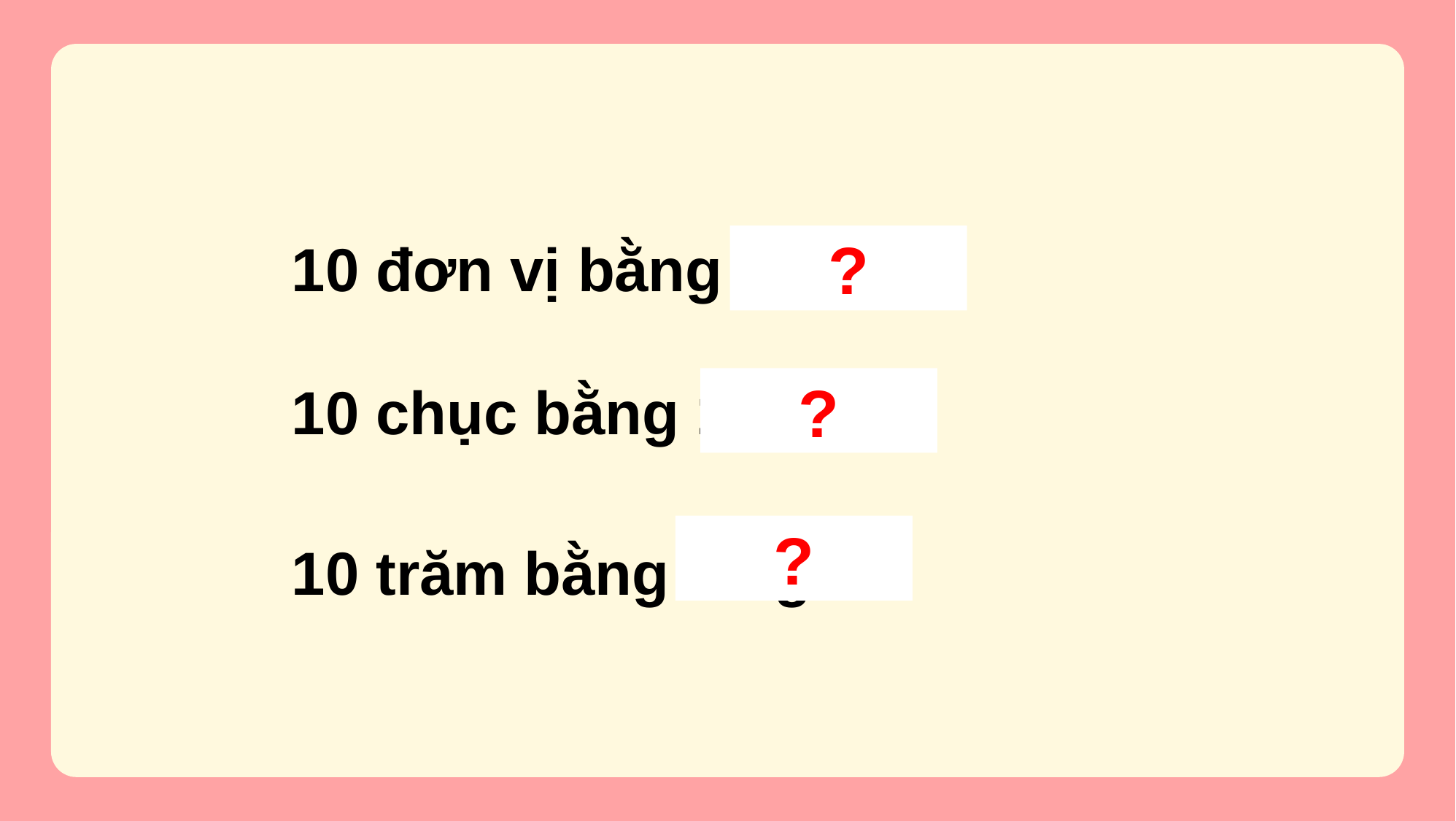

10 đơn vị bằng 1 chục
?
10 chục bằng 1 trăm
?
10 trăm bằng 1 nghìn
?